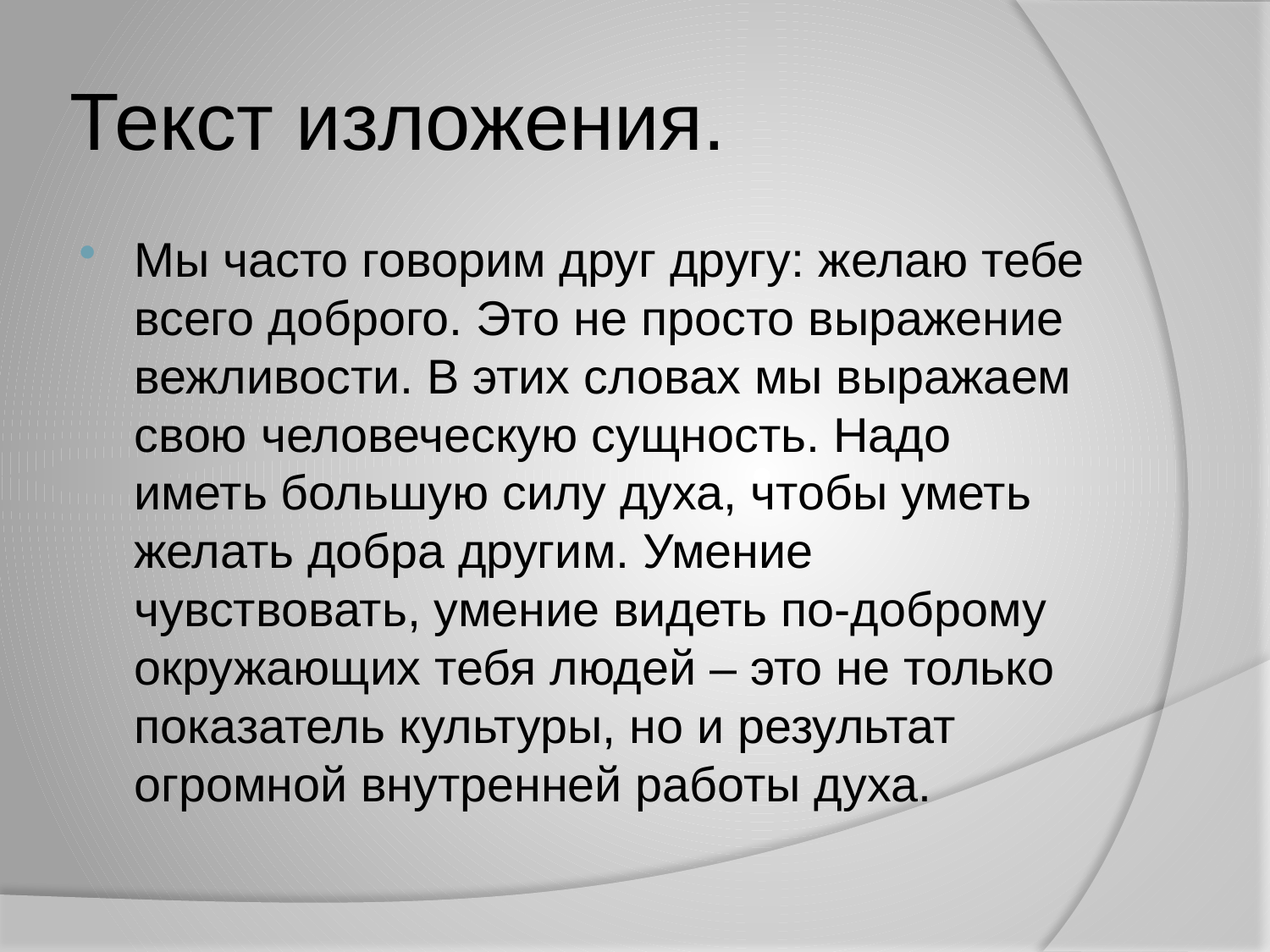

# Текст изложения.
Мы часто говорим друг другу: желаю тебе всего доброго. Это не просто выражение вежливости. В этих словах мы выражаем свою человеческую сущность. Надо иметь большую силу духа, чтобы уметь желать добра другим. Умение чувствовать, умение видеть по-доброму окружающих тебя людей – это не только показатель культуры, но и результат огромной внутренней работы духа.